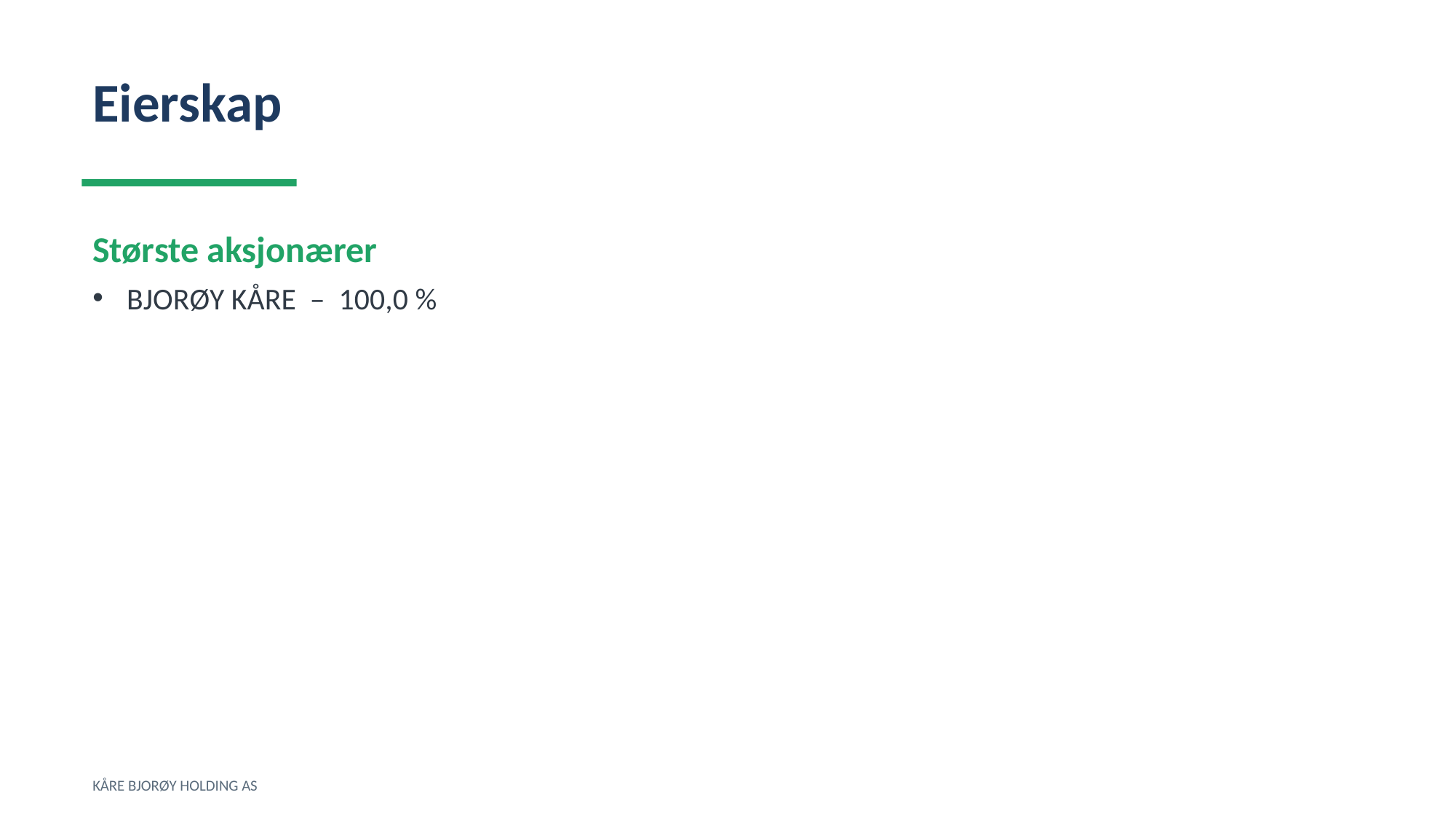

Eierskap

Største aksjonærer
BJORØY KÅRE  –  100,0 %
KÅRE BJORØY HOLDING AS